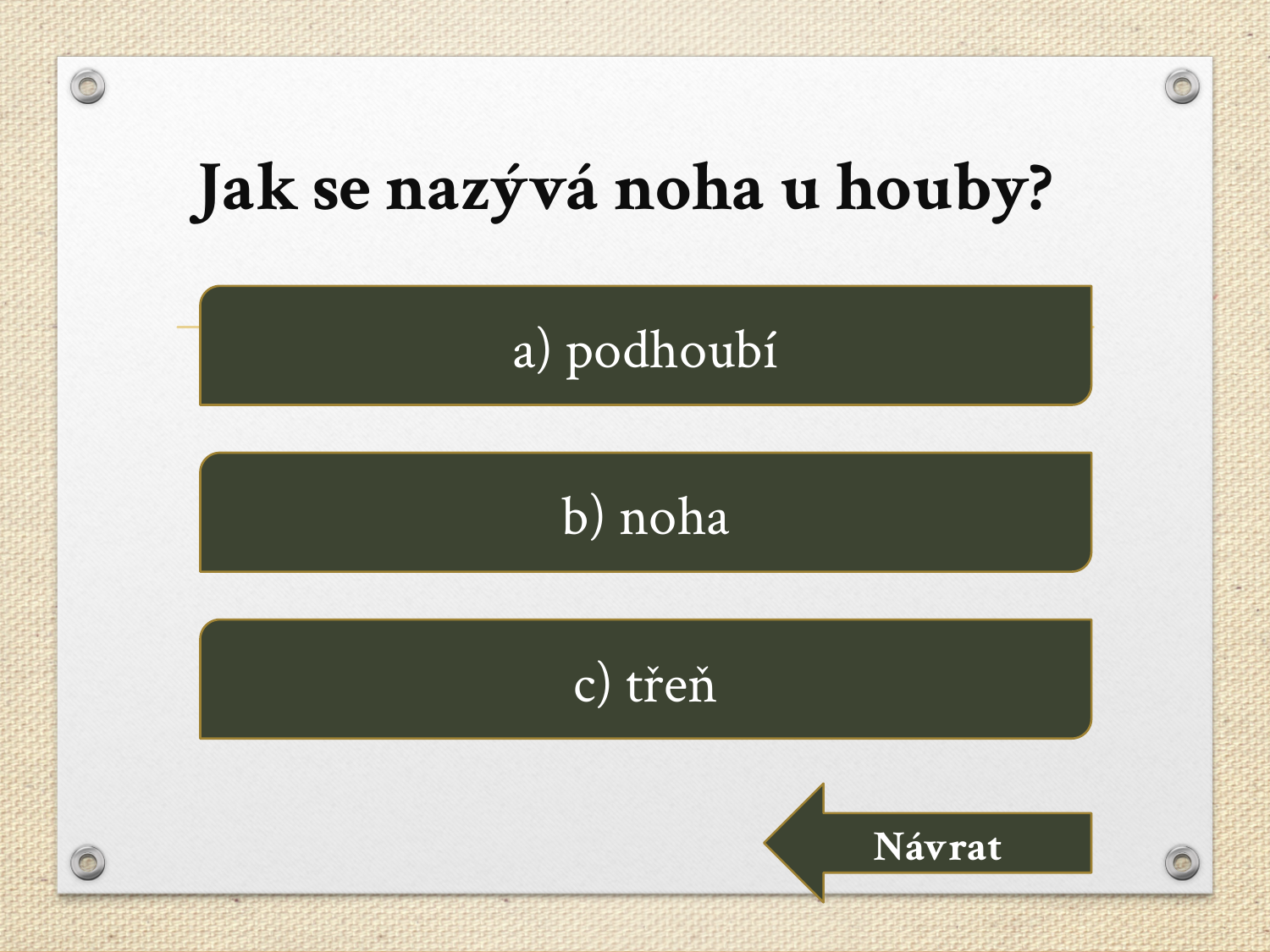

# Jak se nazývá noha u houby?
a) podhoubí
b) noha
c) třeň
Návrat